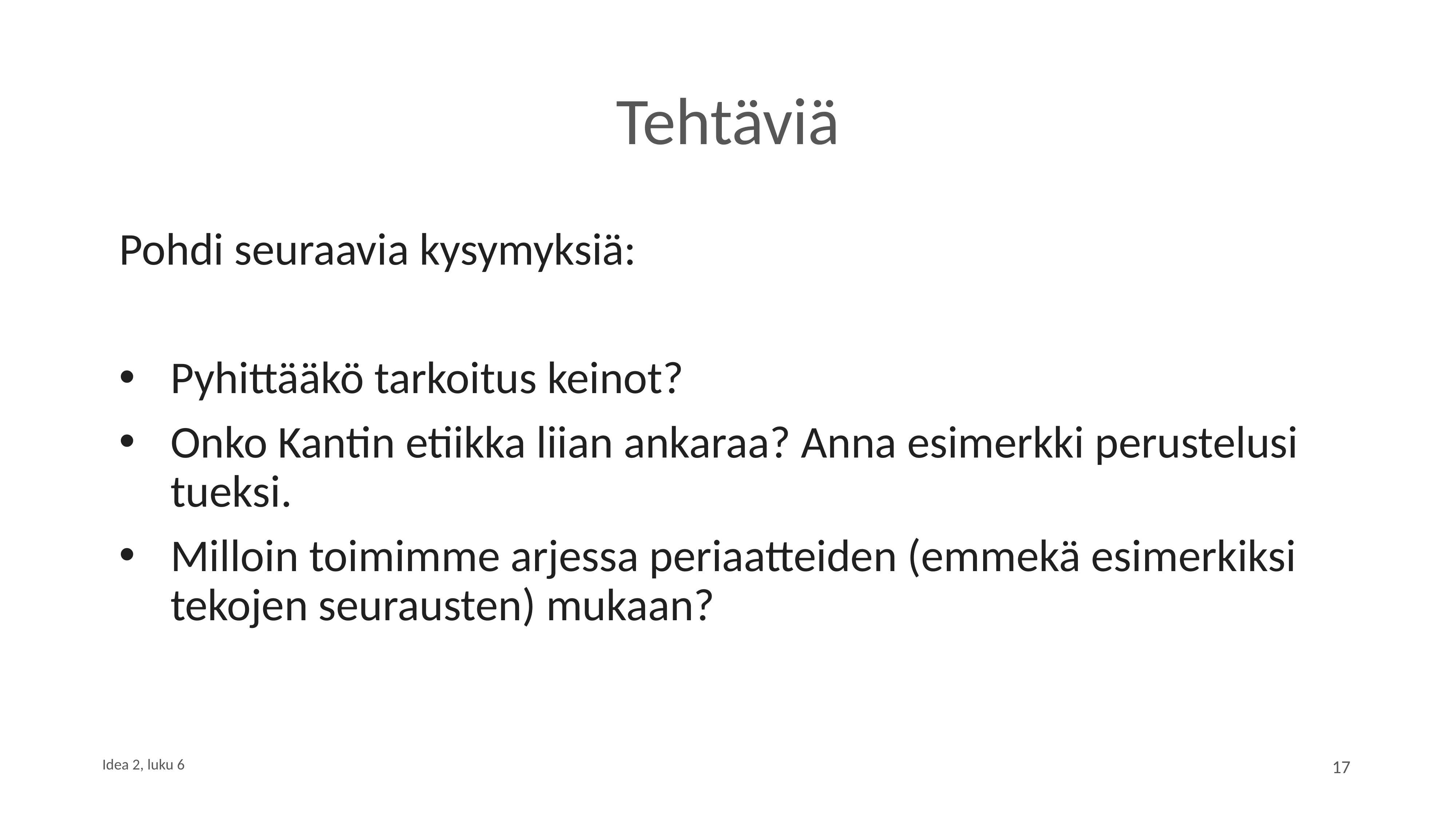

# Tehtäviä
Pohdi seuraavia kysymyksiä:

Pyhittääkö tarkoitus keinot?
Onko Kantin etiikka liian ankaraa? Anna esimerkki perustelusi tueksi.
Milloin toimimme arjessa periaatteiden (emmekä esimerkiksi tekojen seurausten) mukaan?

17
Idea 2, luku 6